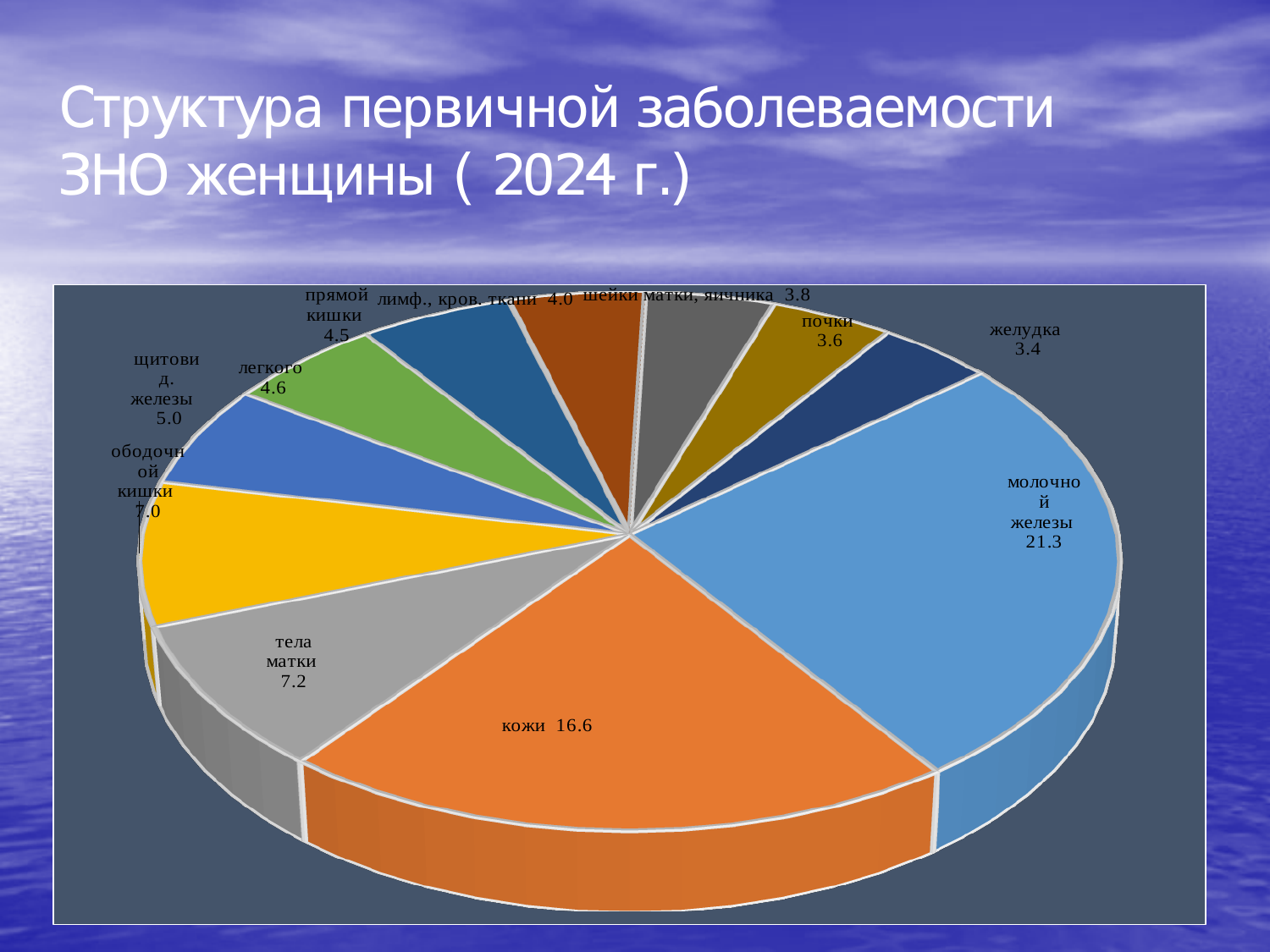

# Структура первичной заболеваемости   ЗНО женщины ( 2024 г.)

[unsupported chart]